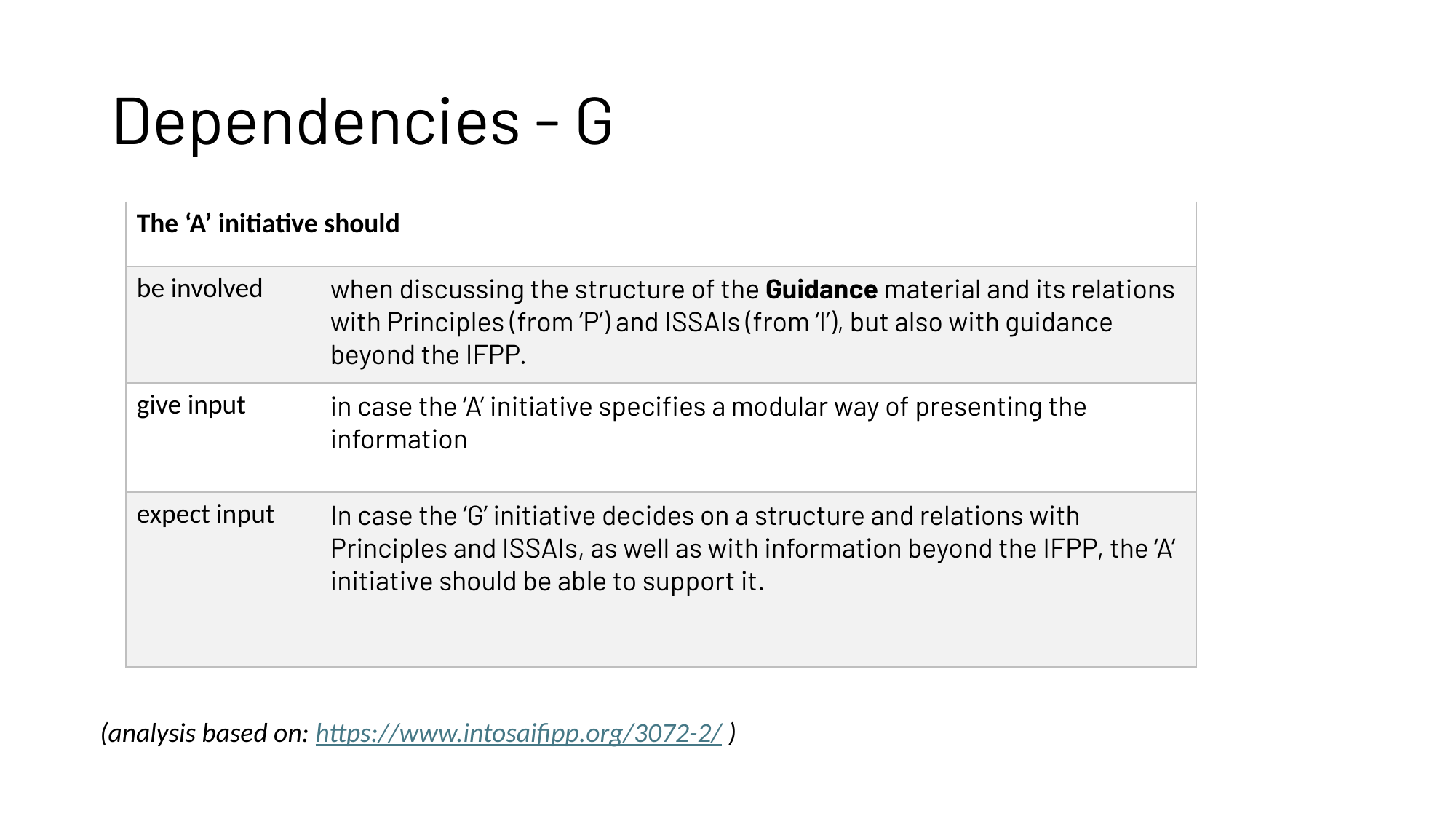

# Dependencies - G
| The ‘A’ initiative should |  |
| --- | --- |
| be involved | when discussing the structure of the Guidance material and its relations with Principles (from ‘P’) and ISSAIs (from ‘I’), but also with guidance beyond the IFPP. |
| give input | in case the ‘A’ initiative specifies a modular way of presenting the information |
| expect input | In case the ‘G’ initiative decides on a structure and relations with Principles and ISSAIs, as well as with information beyond the IFPP, the ‘A’ initiative should be able to support it. |
(analysis based on: https://www.intosaifipp.org/3072-2/ )